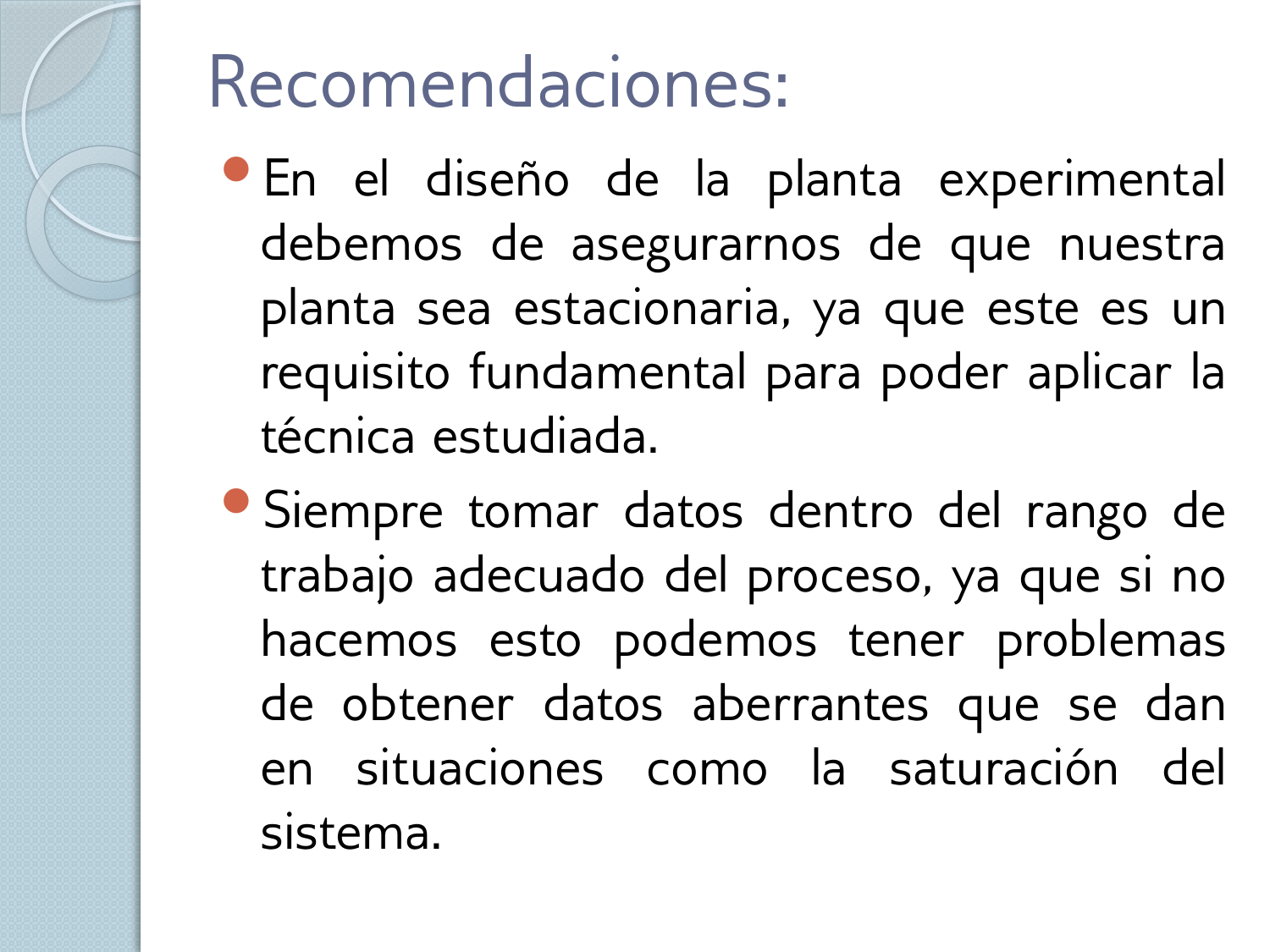

# Recomendaciones:
En el diseño de la planta experimental debemos de asegurarnos de que nuestra planta sea estacionaria, ya que este es un requisito fundamental para poder aplicar la técnica estudiada.
Siempre tomar datos dentro del rango de trabajo adecuado del proceso, ya que si no hacemos esto podemos tener problemas de obtener datos aberrantes que se dan en situaciones como la saturación del sistema.